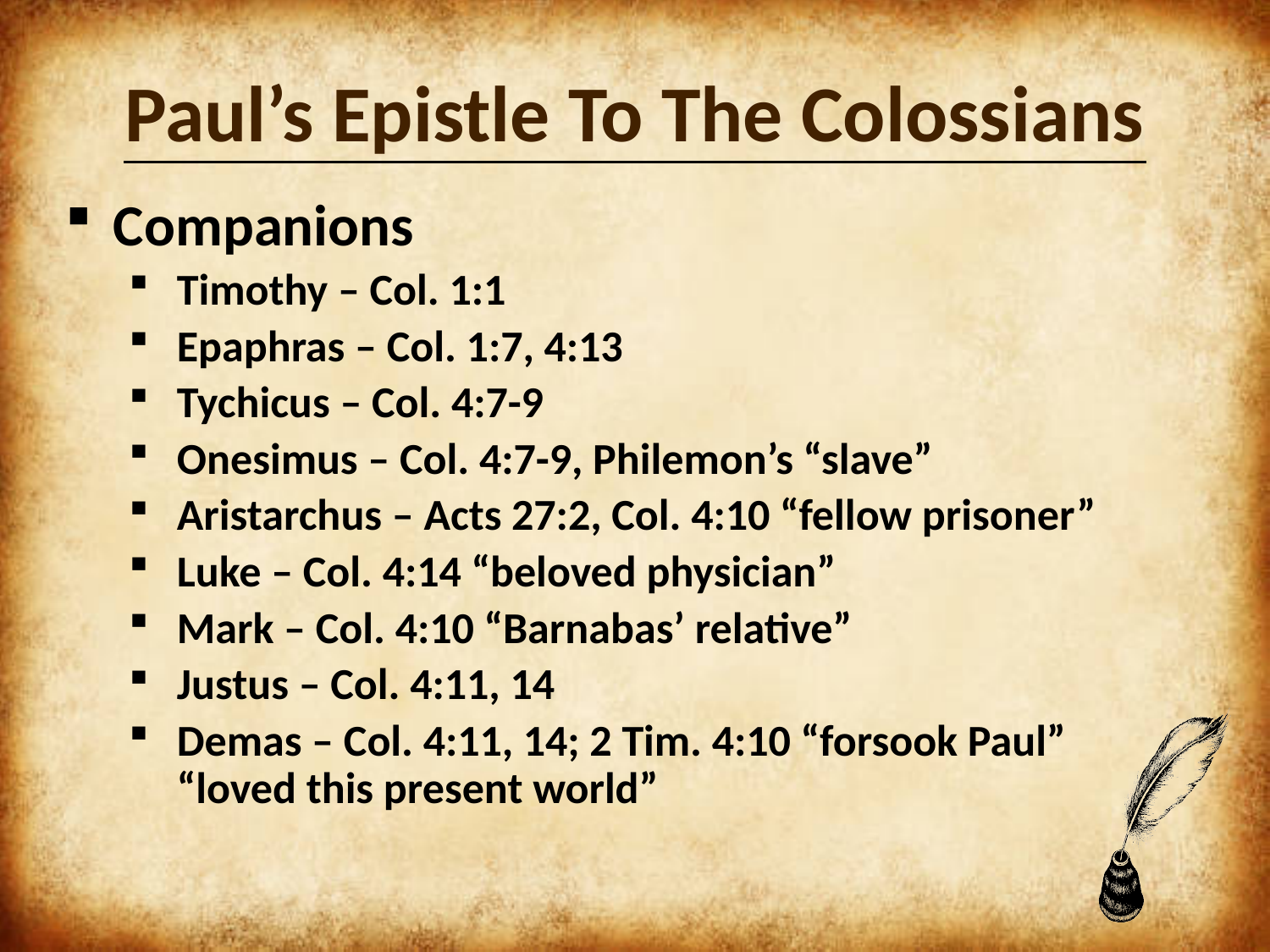

# Paul’s Epistle To The Colossians
Companions
Timothy – Col. 1:1
Epaphras – Col. 1:7, 4:13
Tychicus – Col. 4:7-9
Onesimus – Col. 4:7-9, Philemon’s “slave”
Aristarchus – Acts 27:2, Col. 4:10 “fellow prisoner”
Luke – Col. 4:14 “beloved physician”
Mark – Col. 4:10 “Barnabas’ relative”
Justus – Col. 4:11, 14
Demas – Col. 4:11, 14; 2 Tim. 4:10 “forsook Paul”     “loved this present world”